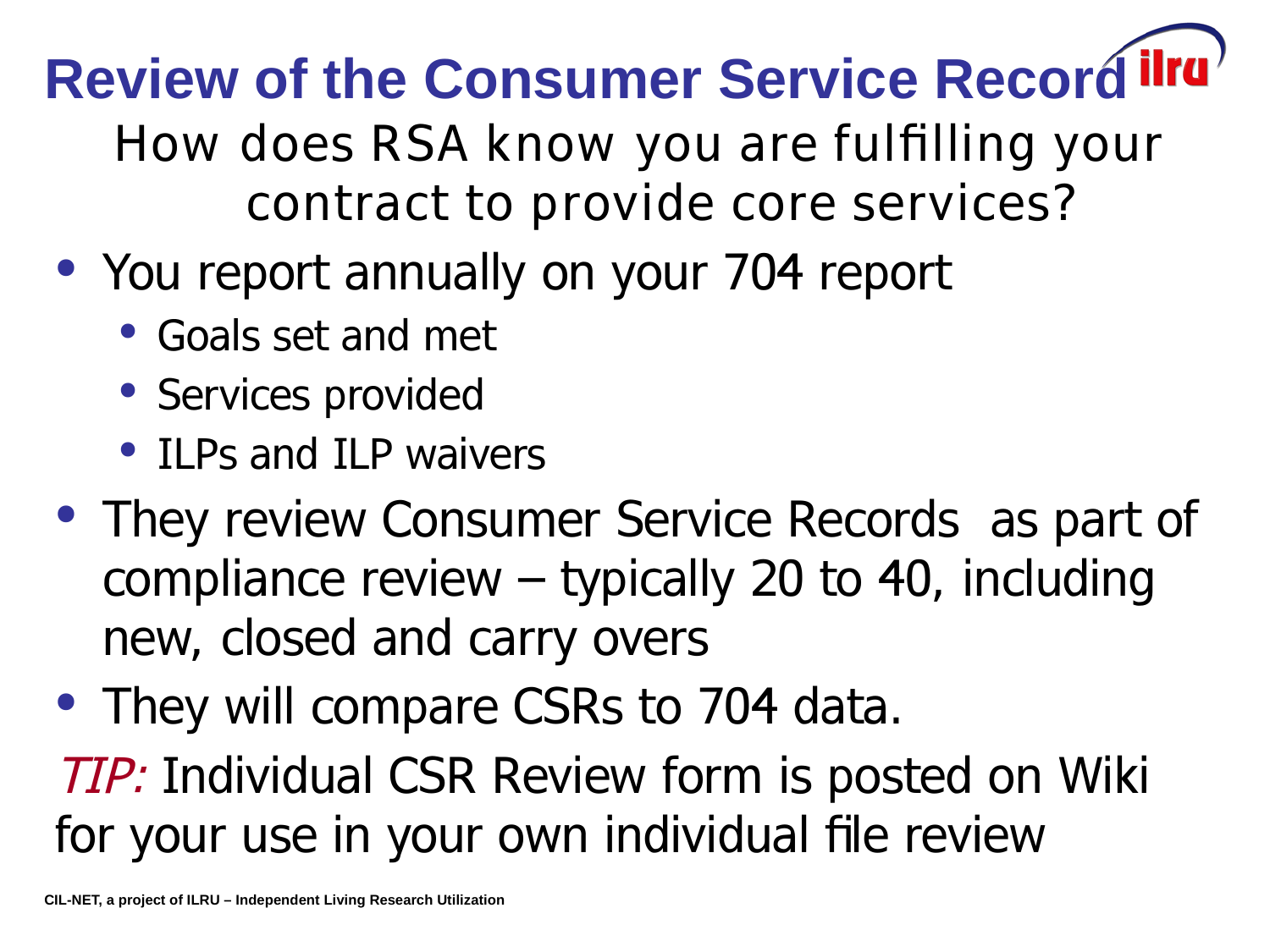

# Review of the Consumer Service Record
How does RSA know you are fulfilling your contract to provide core services?
You report annually on your 704 report
Goals set and met
Services provided
ILPs and ILP waivers
They review Consumer Service Records  as part of compliance review – typically 20 to 40, including new, closed and carry overs
They will compare CSRs to 704 data.
TIP: Individual CSR Review form is posted on Wiki for your use in your own individual file review